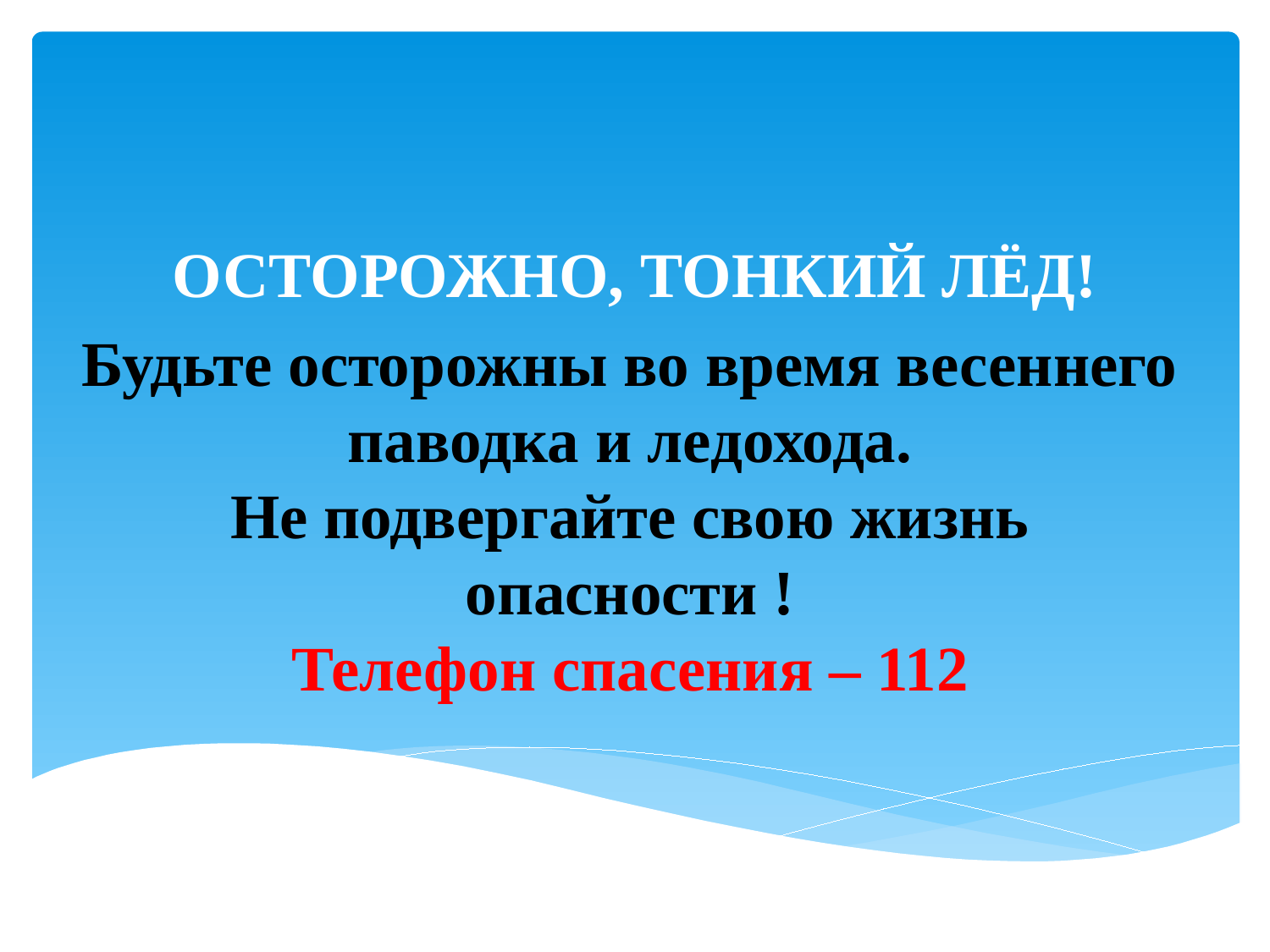

# ОСТОРОЖНО, ТОНКИЙ ЛЁД!
Будьте осторожны во время весеннего паводка и ледохода.
Не подвергайте свою жизнь опасности !
Телефон спасения – 112